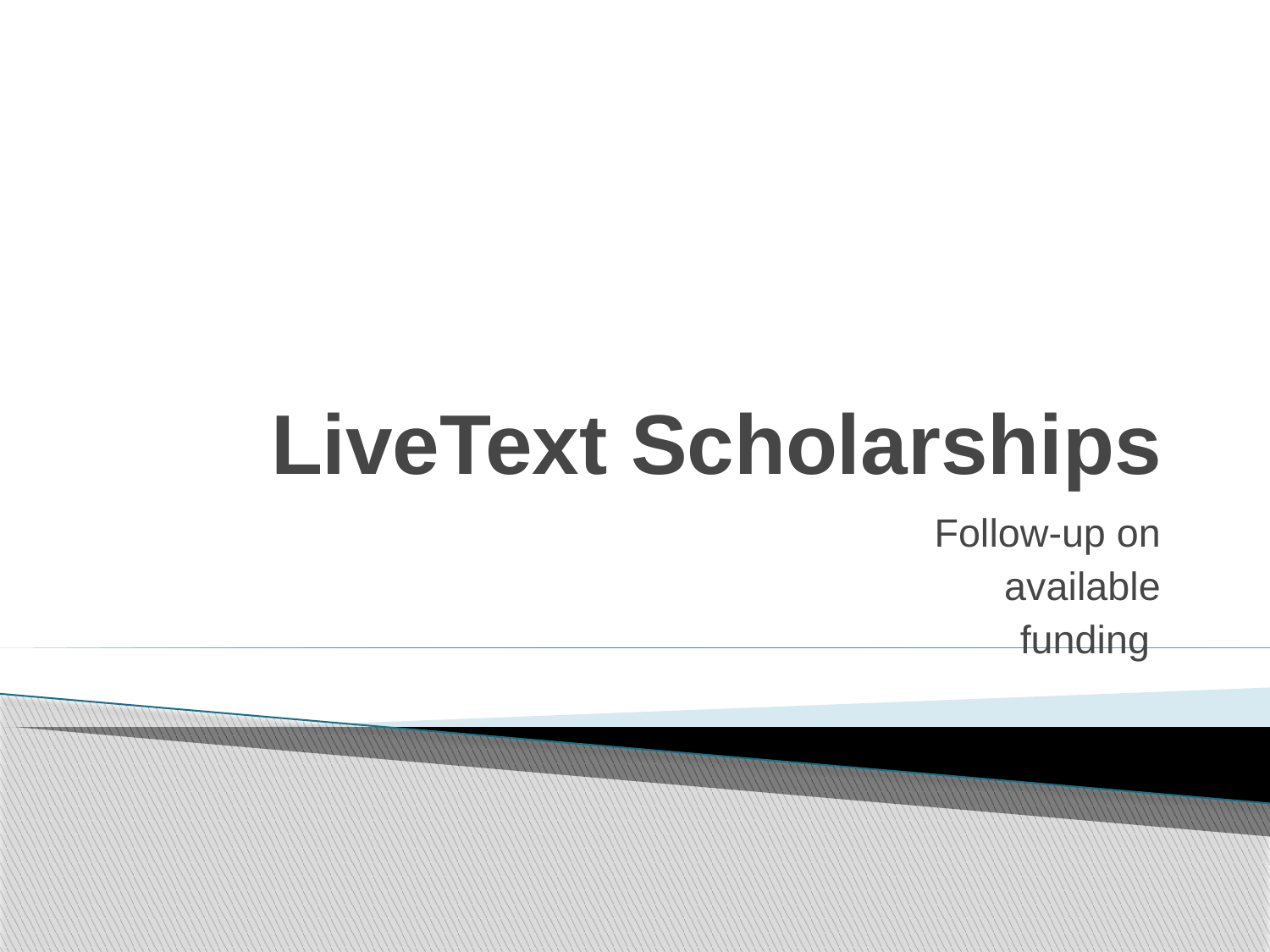

# LiveText Scholarships
Follow-up on
 available
 funding